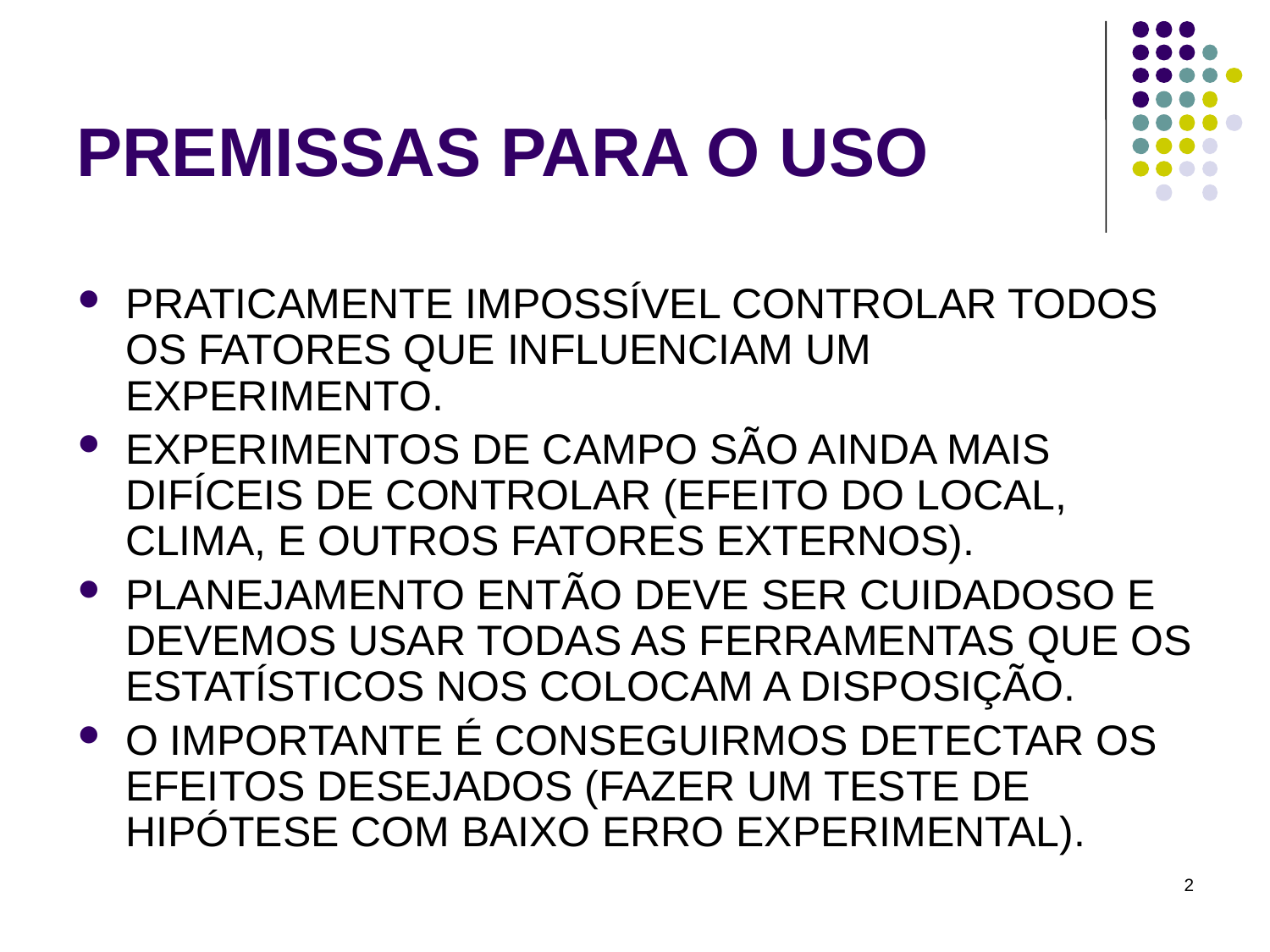

# PREMISSAS PARA O USO
PRATICAMENTE IMPOSSÍVEL CONTROLAR TODOS OS FATORES QUE INFLUENCIAM UM EXPERIMENTO.
EXPERIMENTOS DE CAMPO SÃO AINDA MAIS DIFÍCEIS DE CONTROLAR (EFEITO DO LOCAL, CLIMA, E OUTROS FATORES EXTERNOS).
PLANEJAMENTO ENTÃO DEVE SER CUIDADOSO E DEVEMOS USAR TODAS AS FERRAMENTAS QUE OS ESTATÍSTICOS NOS COLOCAM A DISPOSIÇÃO.
O IMPORTANTE É CONSEGUIRMOS DETECTAR OS EFEITOS DESEJADOS (FAZER UM TESTE DE HIPÓTESE COM BAIXO ERRO EXPERIMENTAL).

2